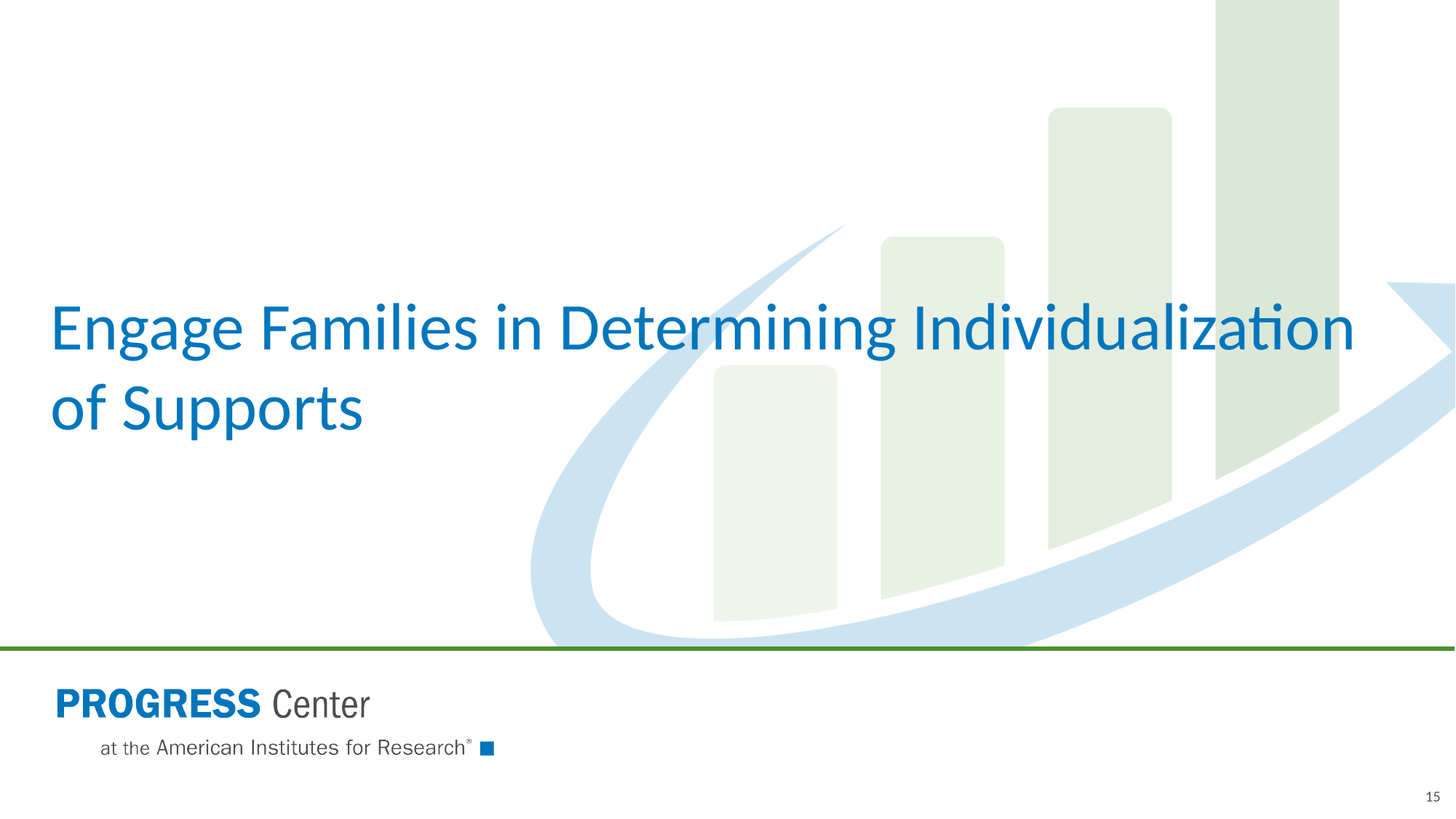

# Engage Families in Determining Individualization of Supports

15